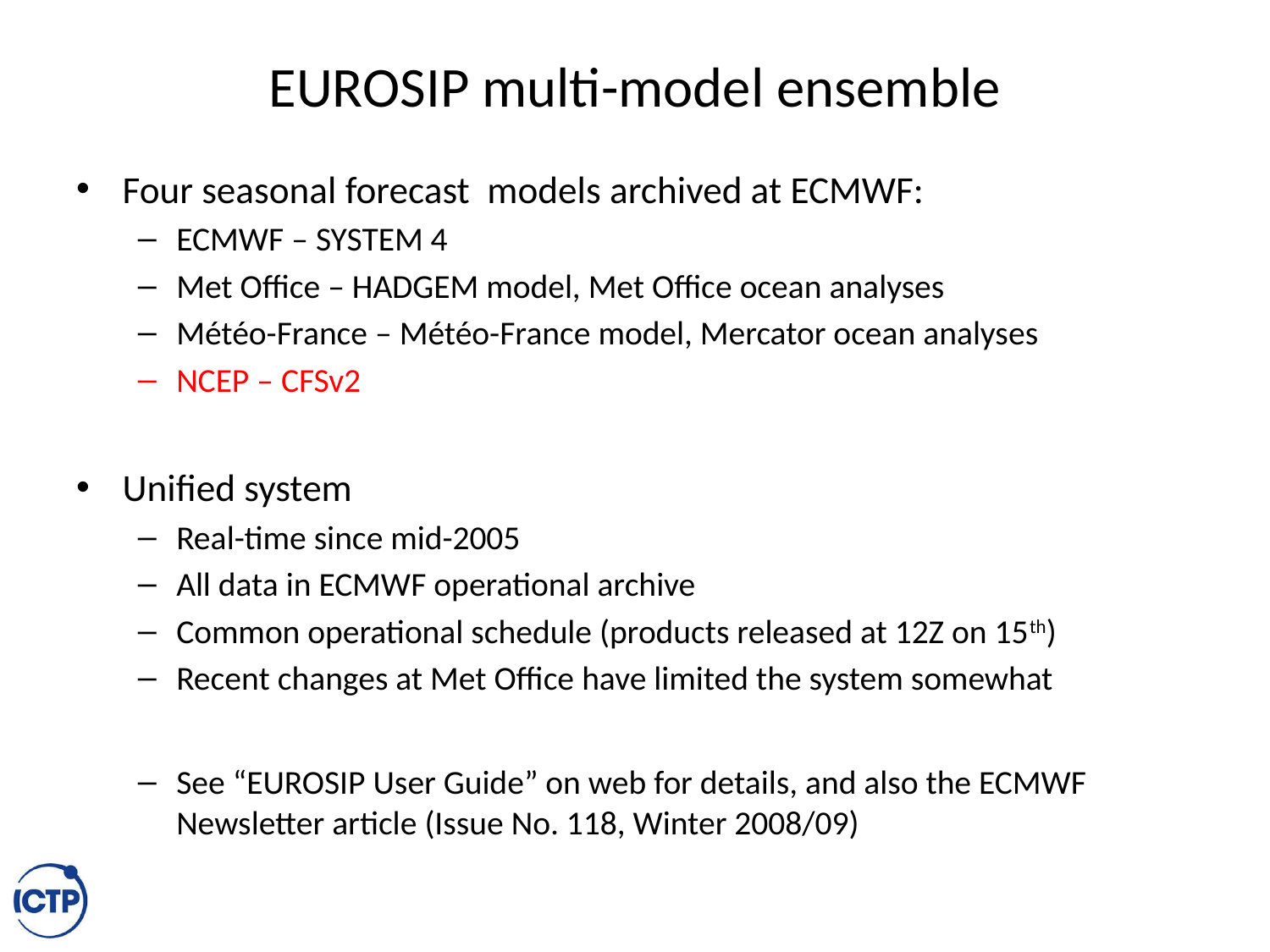

# EUROSIP multi-model ensemble
Four seasonal forecast  models archived at ECMWF:
ECMWF – SYSTEM 4
Met Office – HADGEM model, Met Office ocean analyses
Météo-France – Météo-France model, Mercator ocean analyses
NCEP – CFSv2

Unified system
Real-time since mid-2005
All data in ECMWF operational archive
Common operational schedule (products released at 12Z on 15th)
Recent changes at Met Office have limited the system somewhat

See “EUROSIP User Guide” on web for details, and also the ECMWF Newsletter article (Issue No. 118, Winter 2008/09)